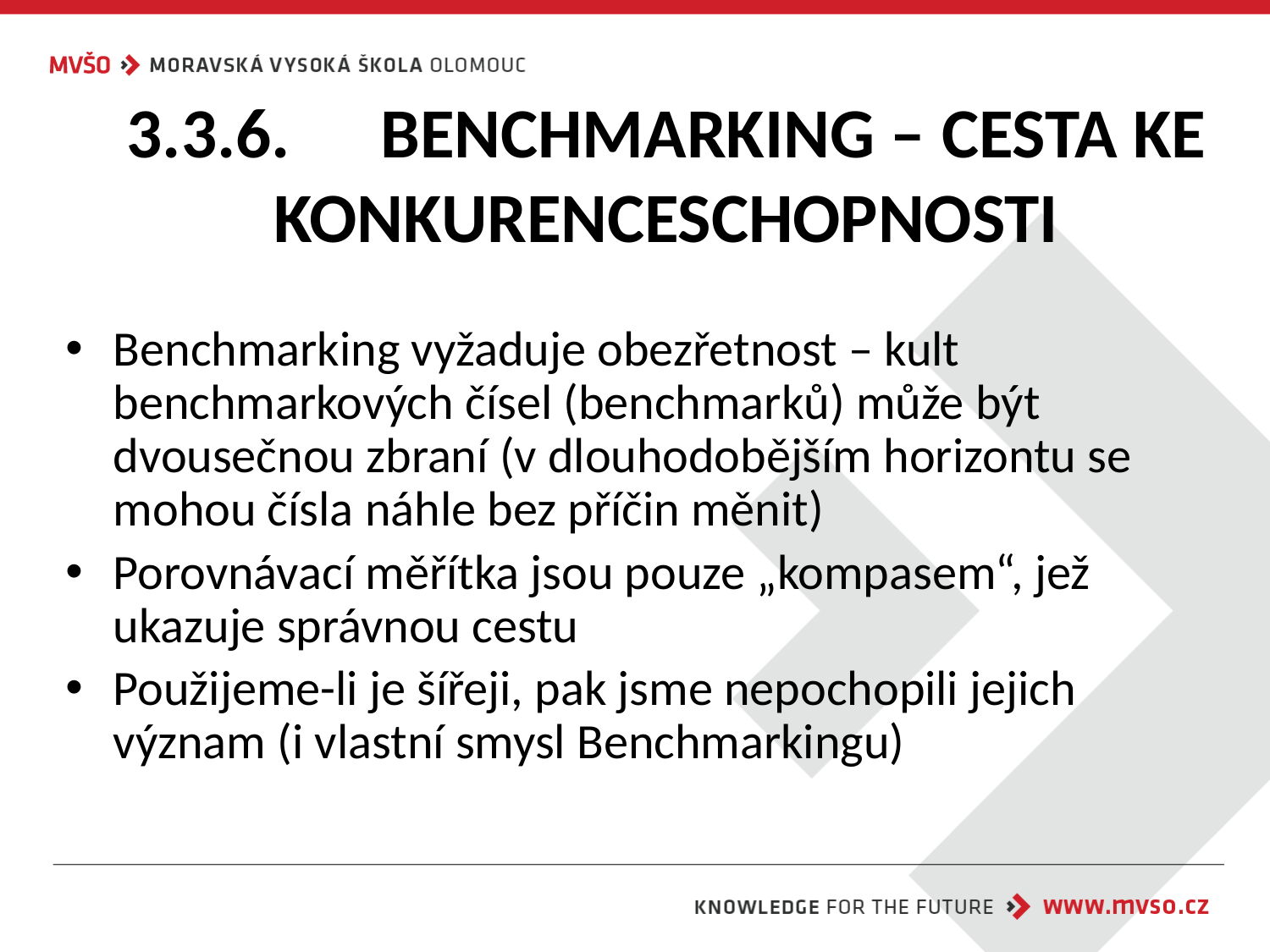

# 3.3.6.	BENCHMARKING – CESTA KE KONKURENCESCHOPNOSTI
Benchmarking vyžaduje obezřetnost – kult benchmarkových čísel (benchmarků) může být dvousečnou zbraní (v dlouhodobějším horizontu se mohou čísla náhle bez příčin měnit)
Porovnávací měřítka jsou pouze „kompasem“, jež ukazuje správnou cestu
Použijeme-li je šířeji, pak jsme nepochopili jejich význam (i vlastní smysl Benchmarkingu)